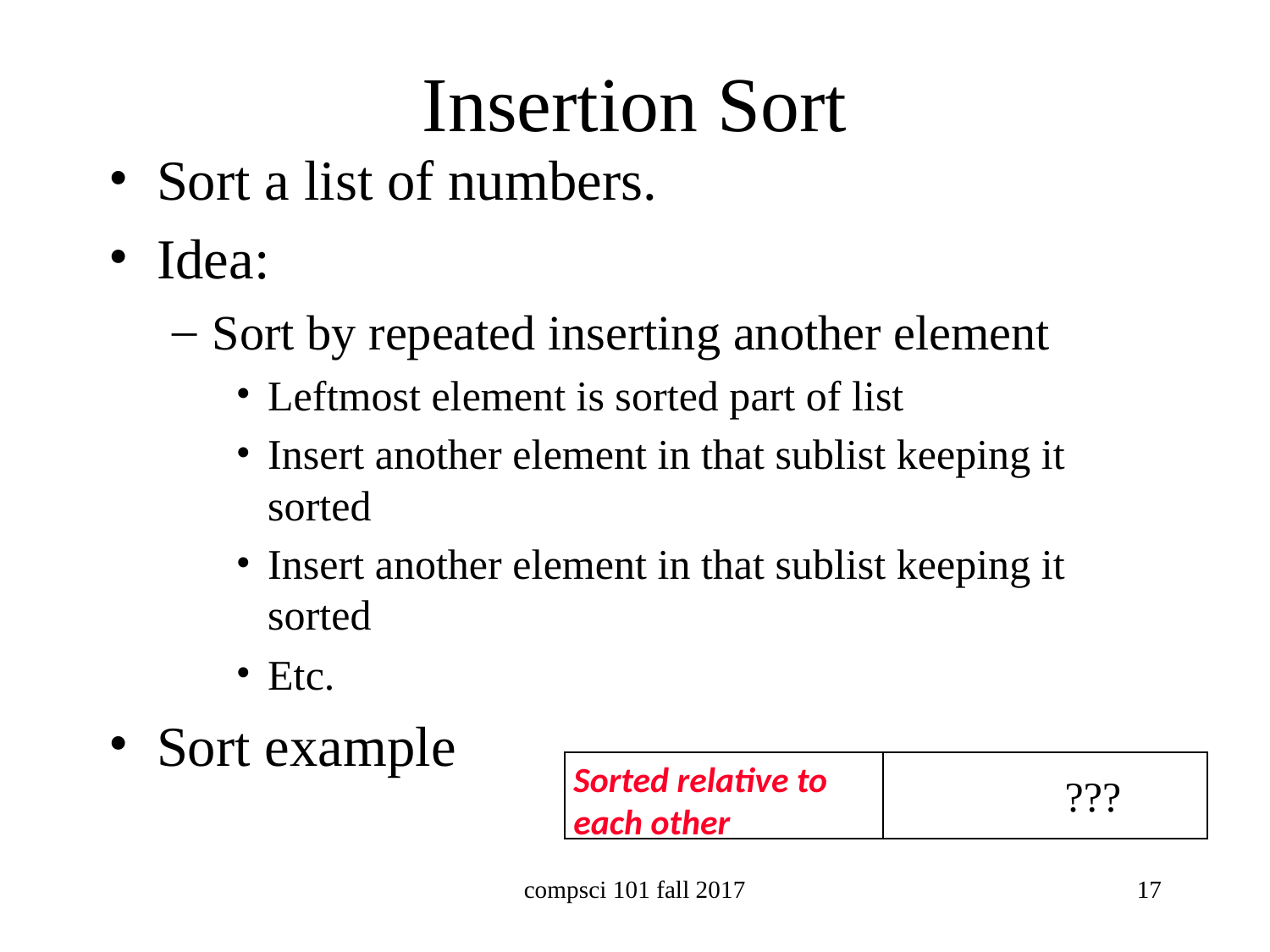

# Insertion Sort
Sort a list of numbers.
Idea:
Sort by repeated inserting another element
Leftmost element is sorted part of list
Insert another element in that sublist keeping it sorted
Insert another element in that sublist keeping it sorted
Etc.
Sort example
Sorted relative to
each other

???
compsci 101 fall 2017
17